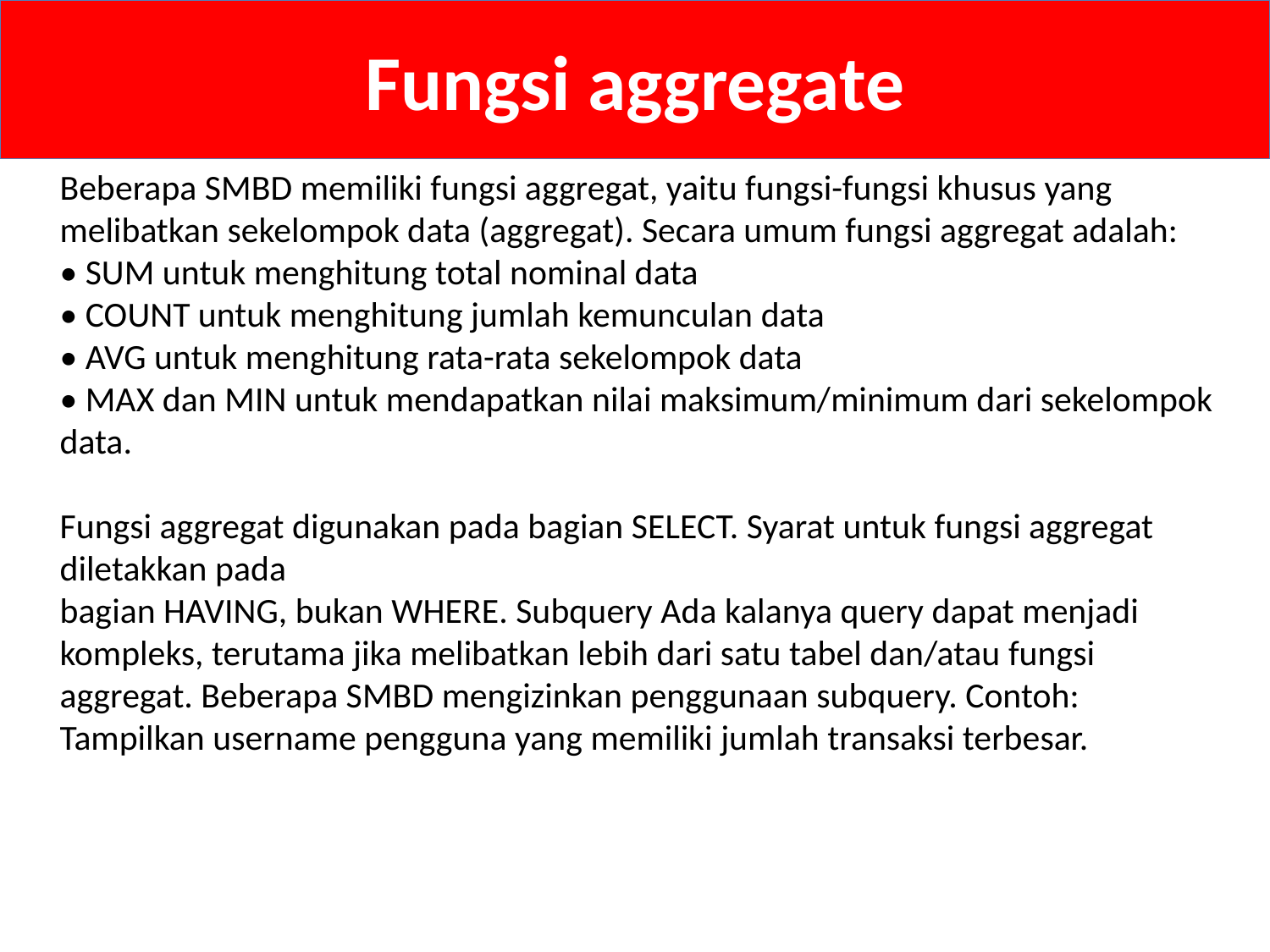

# Fungsi aggregate
	Beberapa SMBD memiliki fungsi aggregat, yaitu fungsi-fungsi khusus yang melibatkan sekelompok data (aggregat). Secara umum fungsi aggregat adalah:
• SUM untuk menghitung total nominal data
• COUNT untuk menghitung jumlah kemunculan data
• AVG untuk menghitung rata-rata sekelompok data
• MAX dan MIN untuk mendapatkan nilai maksimum/minimum dari sekelompok data.
Fungsi aggregat digunakan pada bagian SELECT. Syarat untuk fungsi aggregat diletakkan pada
bagian HAVING, bukan WHERE. Subquery Ada kalanya query dapat menjadi kompleks, terutama jika melibatkan lebih dari satu tabel dan/atau fungsi aggregat. Beberapa SMBD mengizinkan penggunaan subquery. Contoh: Tampilkan username pengguna yang memiliki jumlah transaksi terbesar.